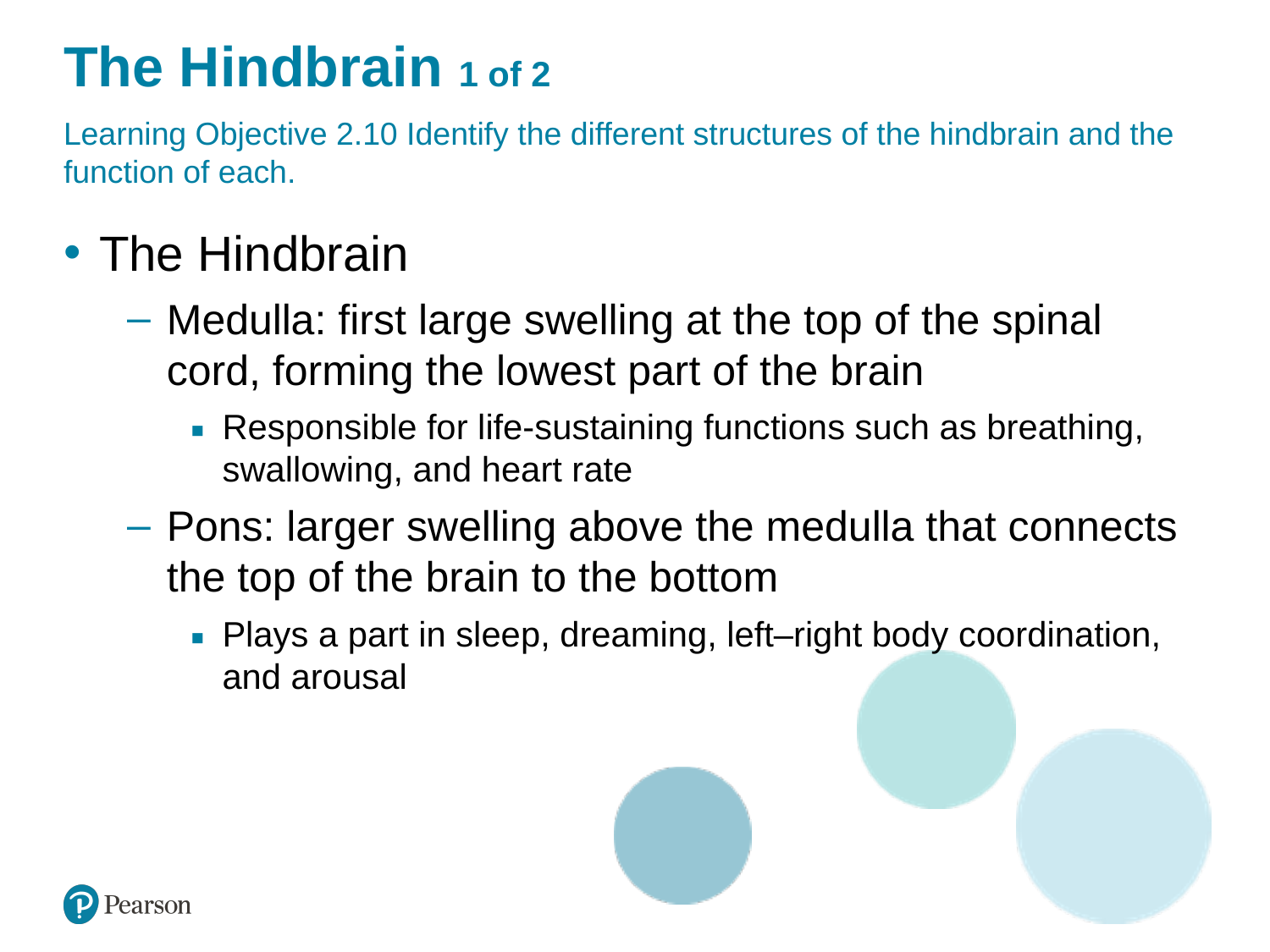

# The Hindbrain 1 of 2
Learning Objective 2.10 Identify the different structures of the hindbrain and the function of each.
The Hindbrain
Medulla: first large swelling at the top of the spinal cord, forming the lowest part of the brain
Responsible for life-sustaining functions such as breathing, swallowing, and heart rate
Pons: larger swelling above the medulla that connects the top of the brain to the bottom
Plays a part in sleep, dreaming, left–right body coordination, and arousal